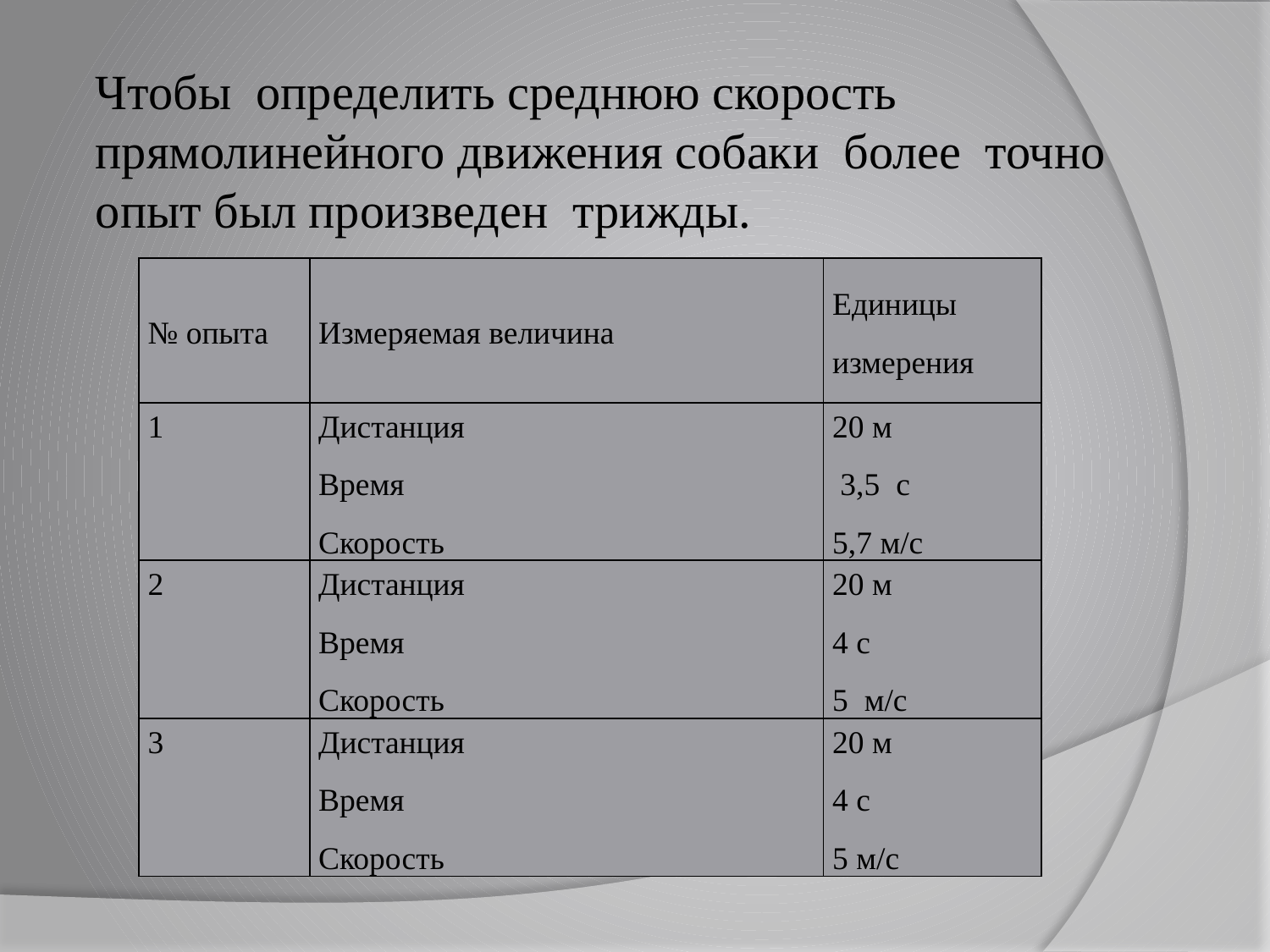

# Чтобы  определить среднюю скорость прямолинейного движения собаки  более  точно  опыт был произведен  трижды.
| № опыта | Измеряемая величина | Единицы измерения |
| --- | --- | --- |
| 1 | Дистанция Время Скорость | 20 м 3,5 с 5,7 м/с |
| 2 | Дистанция Время Скорость | 20 м 4 с 5 м/с |
| 3 | Дистанция Время Скорость | 20 м 4 с 5 м/с |